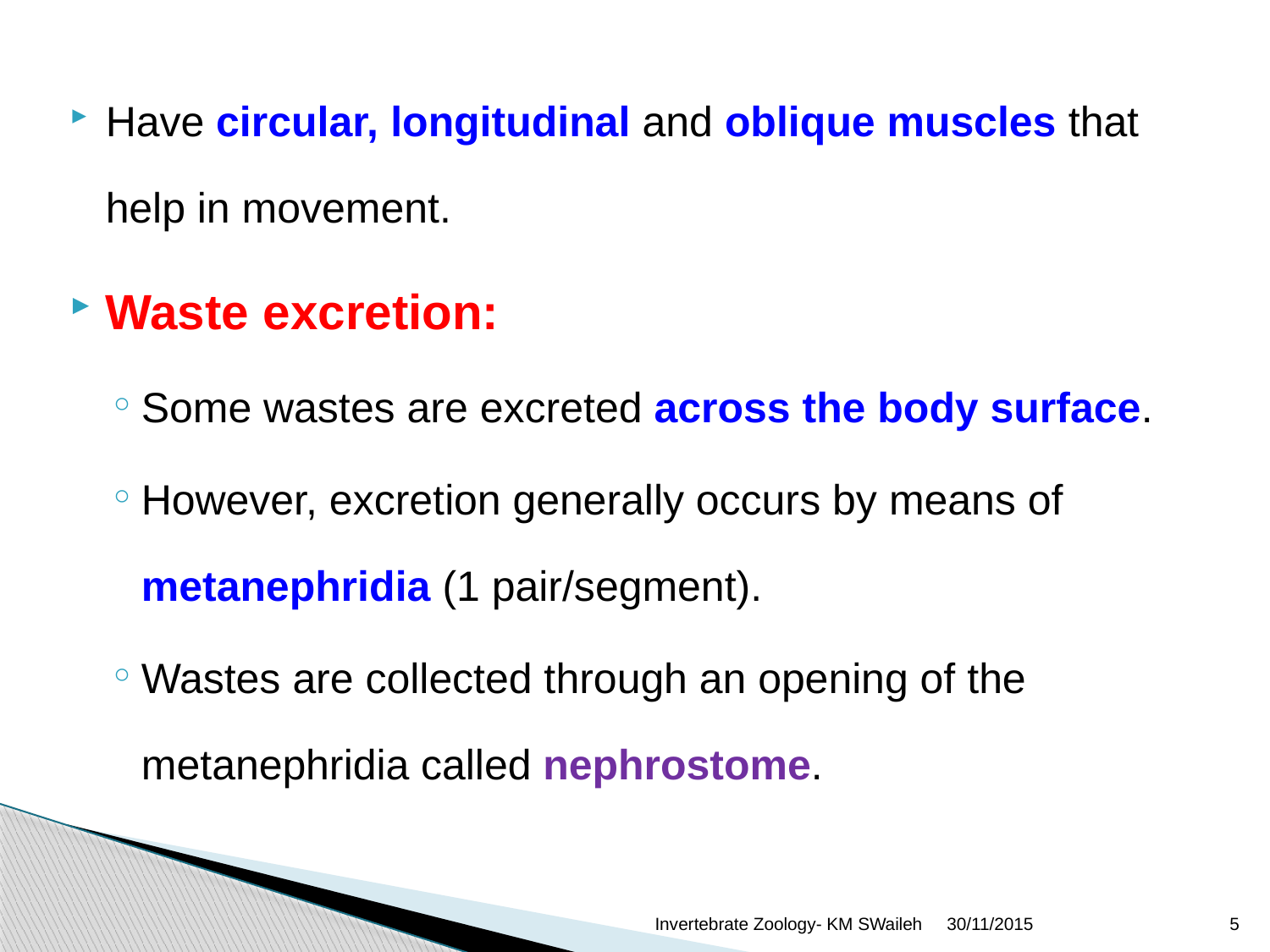

Have circular, longitudinal and oblique muscles that help in movement.
Waste excretion:
Some wastes are excreted across the body surface.
However, excretion generally occurs by means of metanephridia (1 pair/segment).
Wastes are collected through an opening of the metanephridia called nephrostome.

Invertebrate Zoology- KM SWaileh
30/11/2015
5